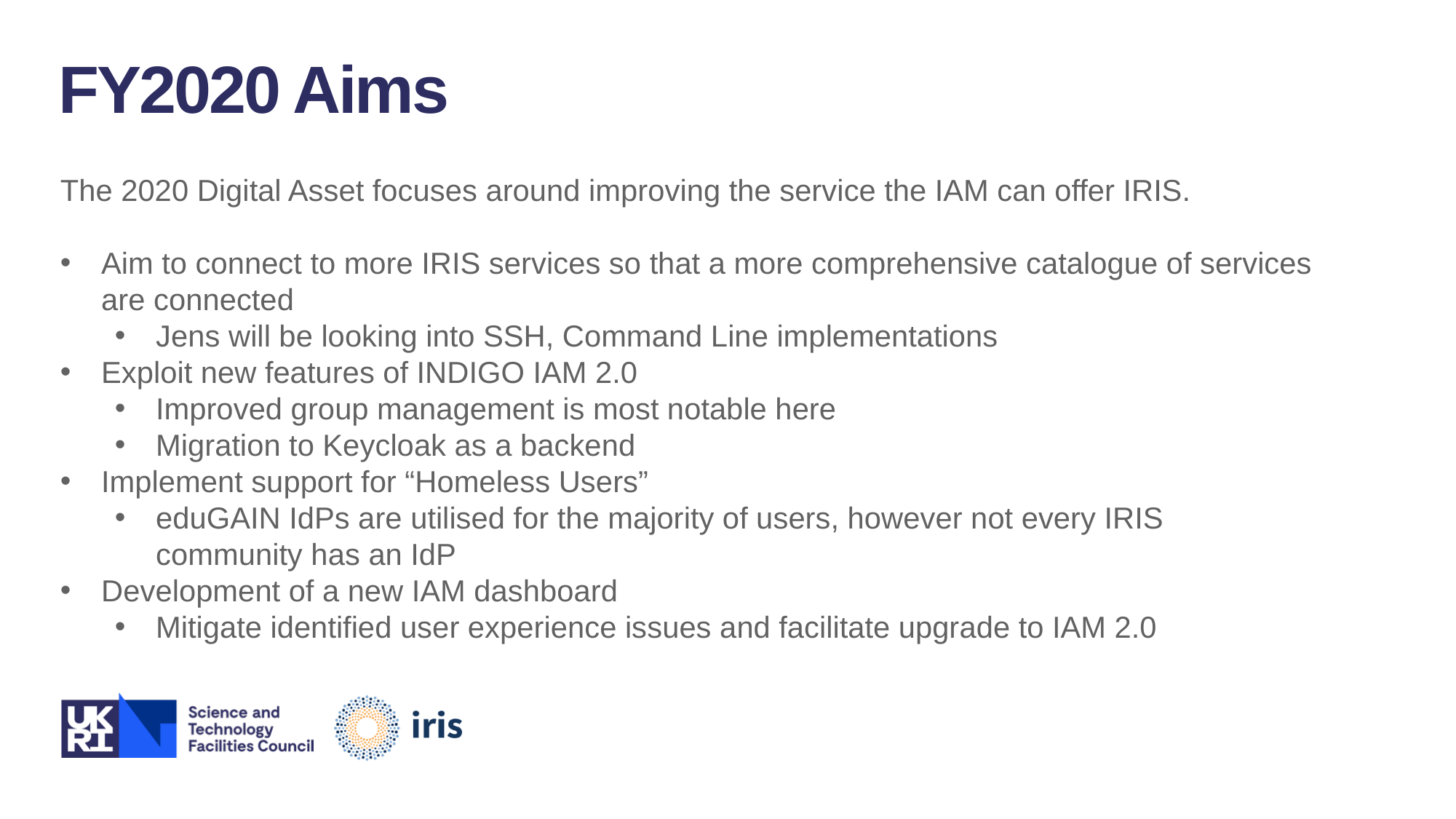

FY2020 Aims
The 2020 Digital Asset focuses around improving the service the IAM can offer IRIS.

Aim to connect to more IRIS services so that a more comprehensive catalogue of services are connected
Jens will be looking into SSH, Command Line implementations
Exploit new features of INDIGO IAM 2.0
Improved group management is most notable here
Migration to Keycloak as a backend
Implement support for “Homeless Users”
eduGAIN IdPs are utilised for the majority of users, however not every IRIS community has an IdP
Development of a new IAM dashboard
Mitigate identified user experience issues and facilitate upgrade to IAM 2.0